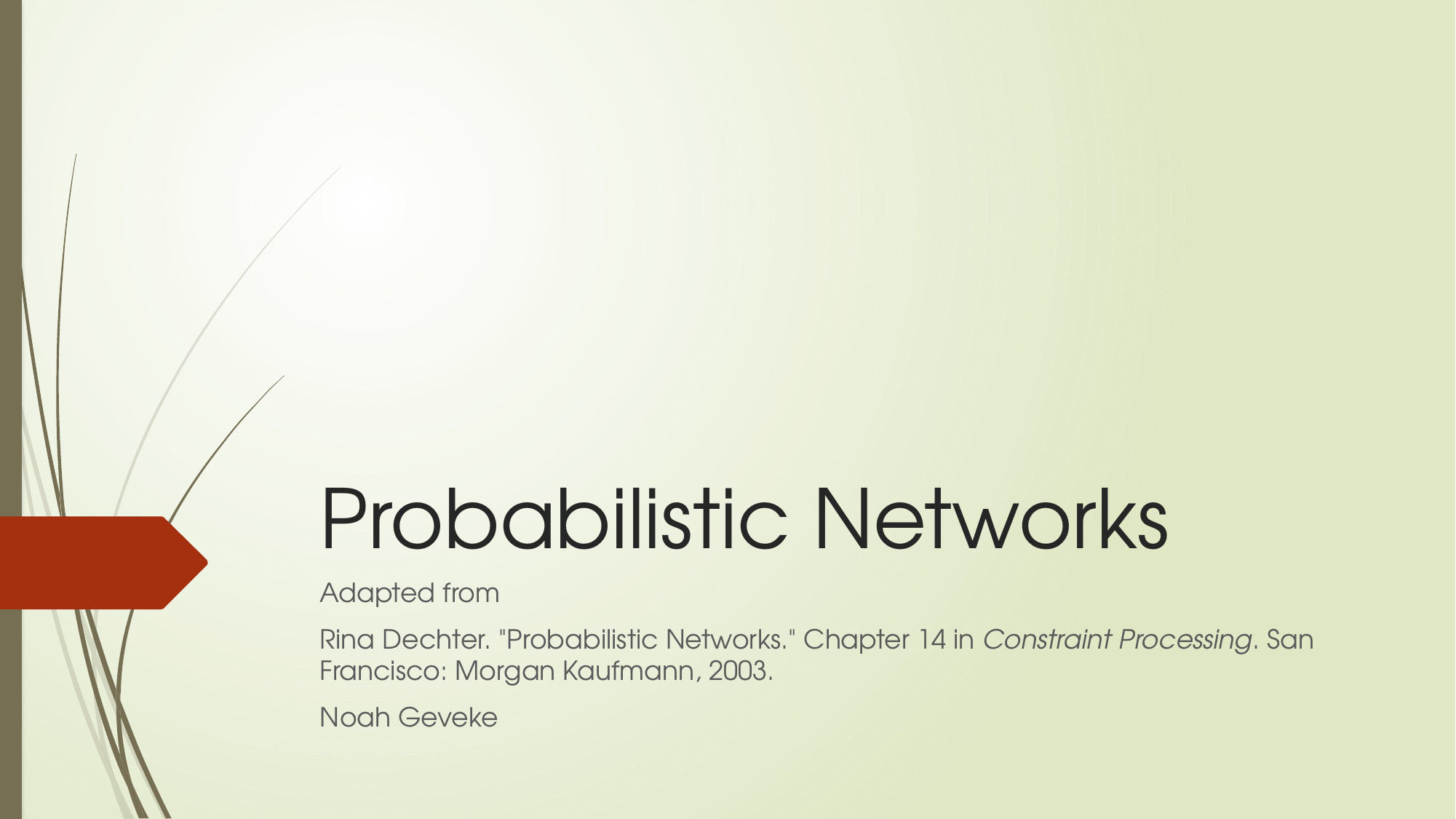

# Probabilistic Networks
Adapted from
Rina Dechter. "Probabilistic Networks." Chapter 14 in Constraint Processing. San Francisco: Morgan Kaufmann, 2003.
Noah Geveke